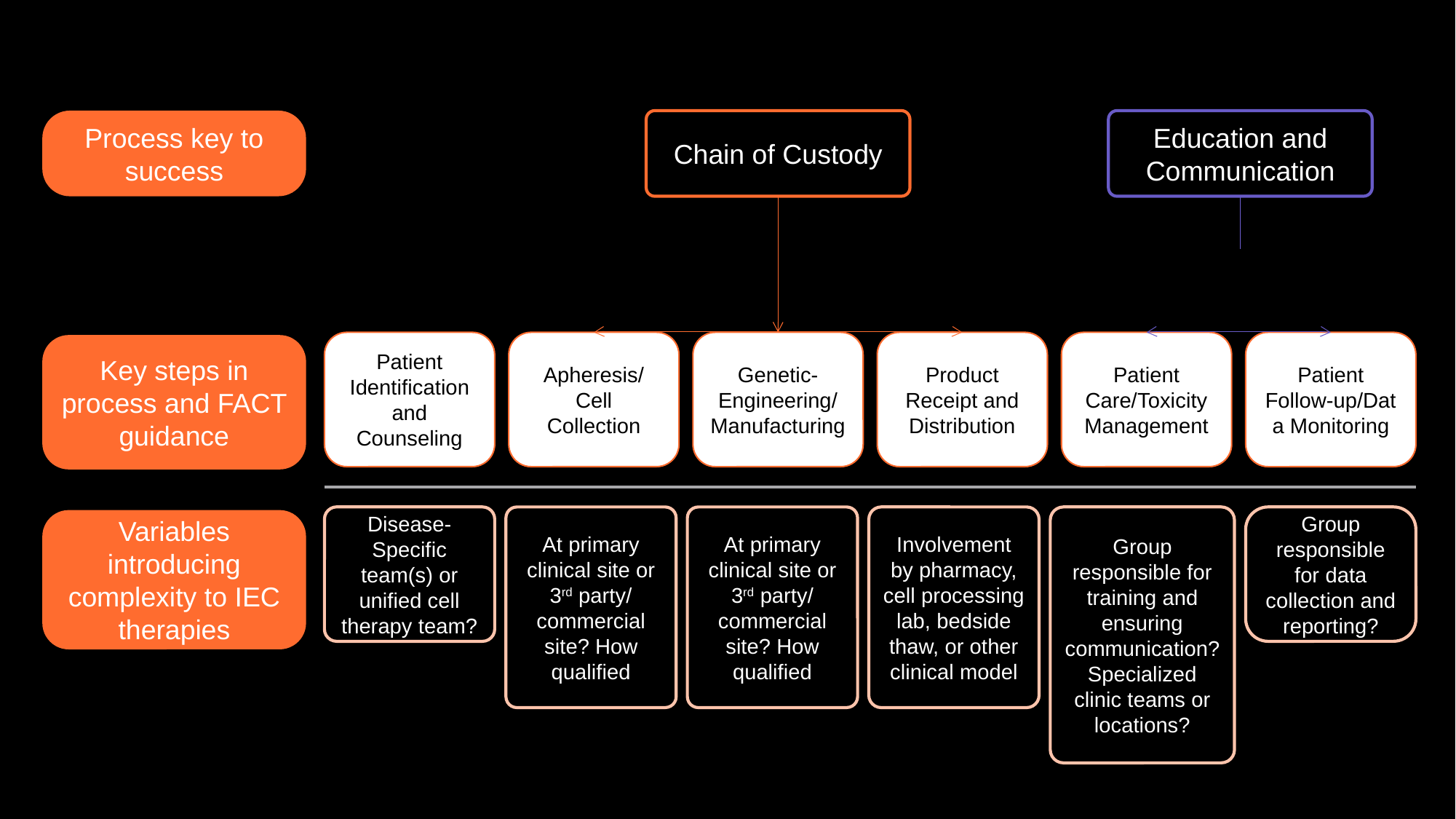

Process key to success
Chain of Custody
Education and Communication
Patient Identification and Counseling
Apheresis/
Cell Collection
Genetic- Engineering/Manufacturing
Product Receipt and Distribution
Patient Care/Toxicity Management
Patient Follow-up/Data Monitoring
Key steps in process and FACT guidance
Involvement by pharmacy, cell processing lab, bedside thaw, or other clinical model
Disease-Specific team(s) or unified cell therapy team?
At primary clinical site or 3rd party/ commercial site? How qualified
At primary clinical site or 3rd party/ commercial site? How qualified
Group responsible for training and ensuring communication? Specialized clinic teams or locations?
Group responsible for data collection and reporting?
Variables introducing complexity to IEC therapies